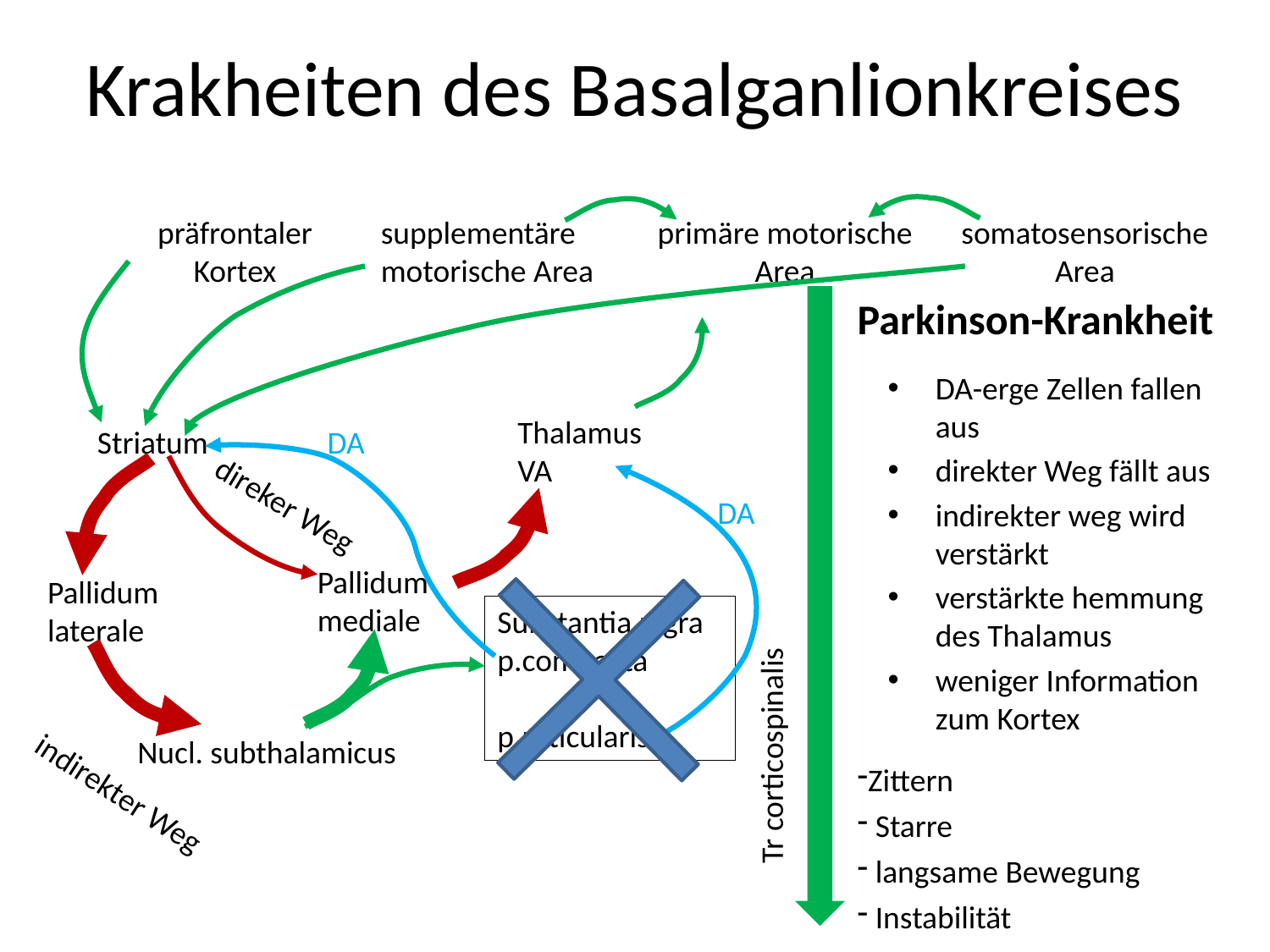

# Krakheiten des Basalganlionkreises

präfrontaler Kortex
supplementäre motorische Area
primäre motorische Area
somatosensorische Area

Parkinson-Krankheit

DA-erge Zellen fallen aus
direkter Weg fällt aus
indirekter weg wird verstärkt
verstärkte hemmung des Thalamus
weniger Information zum Kortex

Thalamus
VA
Striatum
DA

direker Weg
DA

Pallidum mediale
Pallidum laterale
Substantia nigra
p.compacta

p.reticularis

Tr corticospinalis
Nucl. subthalamicus
Zittern
 Starre
 langsame Bewegung
 Instabilität

indirekter Weg